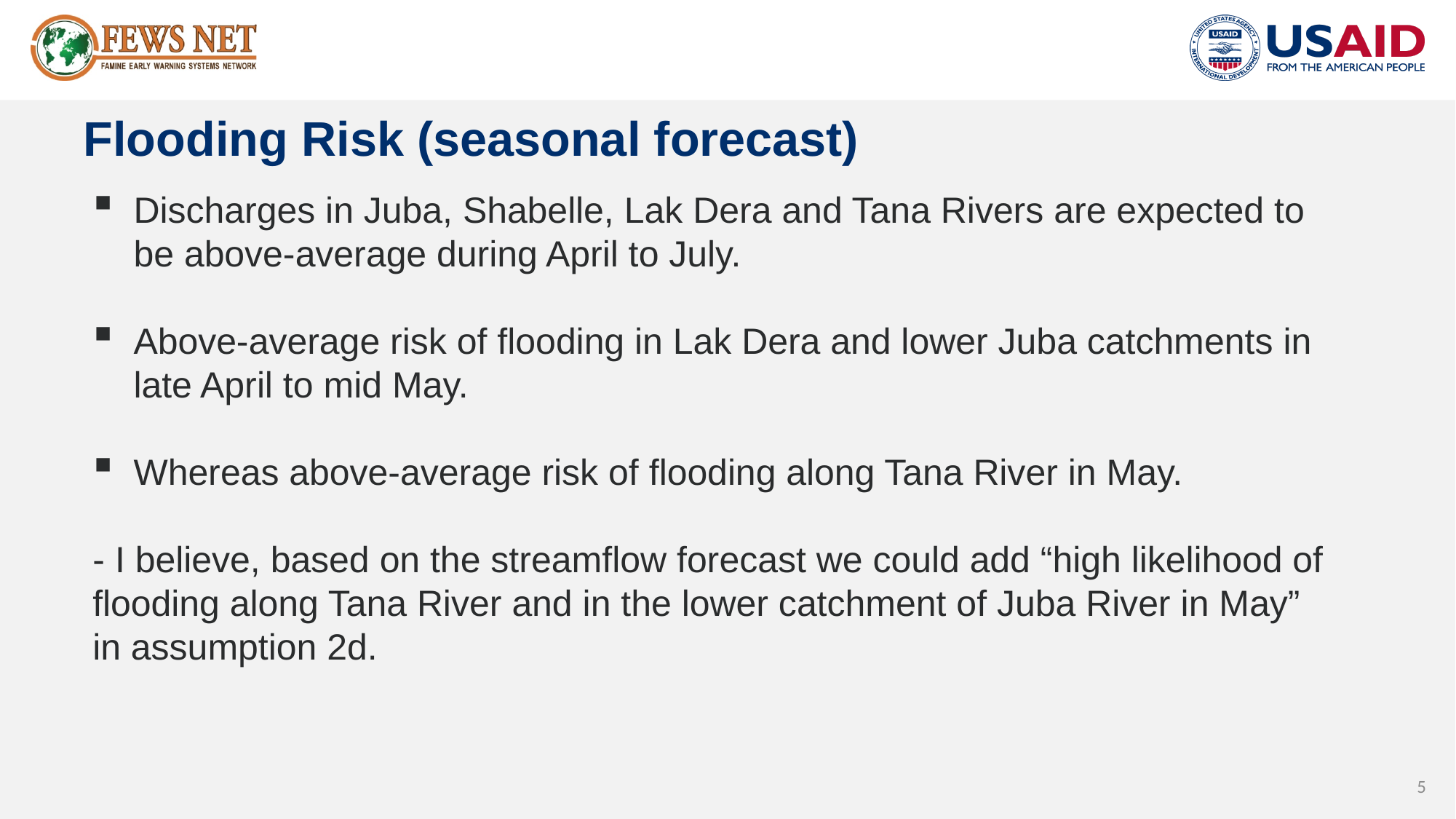

# Flooding Risk (seasonal forecast)
Discharges in Juba, Shabelle, Lak Dera and Tana Rivers are expected to be above-average during April to July.

Above-average risk of flooding in Lak Dera and lower Juba catchments in late April to mid May.

Whereas above-average risk of flooding along Tana River in May.

- I believe, based on the streamflow forecast we could add “high likelihood of flooding along Tana River and in the lower catchment of Juba River in May” in assumption 2d.